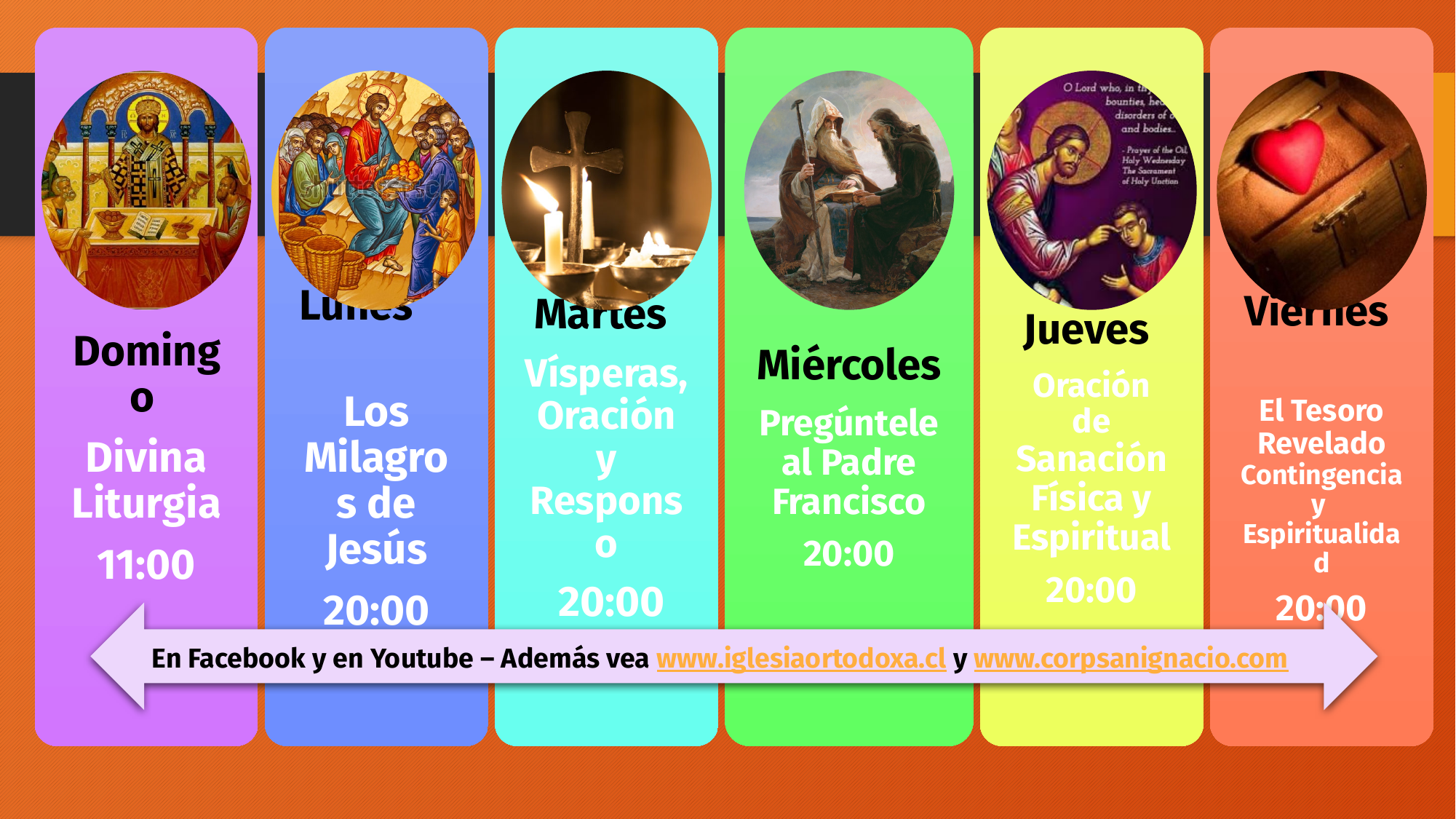

Domingo
Divina Liturgia
11:00
Lunes
Los Milagros de Jesús
20:00
Martes
Vísperas, Oración y Responso
 20:00
Miércoles
Pregúntele al Padre Francisco
20:00
Jueves
Oración de Sanación Física y Espiritual
20:00
Viernes
El Tesoro Revelado Contingencia y  Espiritualidad
20:00

En Facebook y en Youtube – Además vea www.iglesiaortodoxa.cl y www.corpsanignacio.com